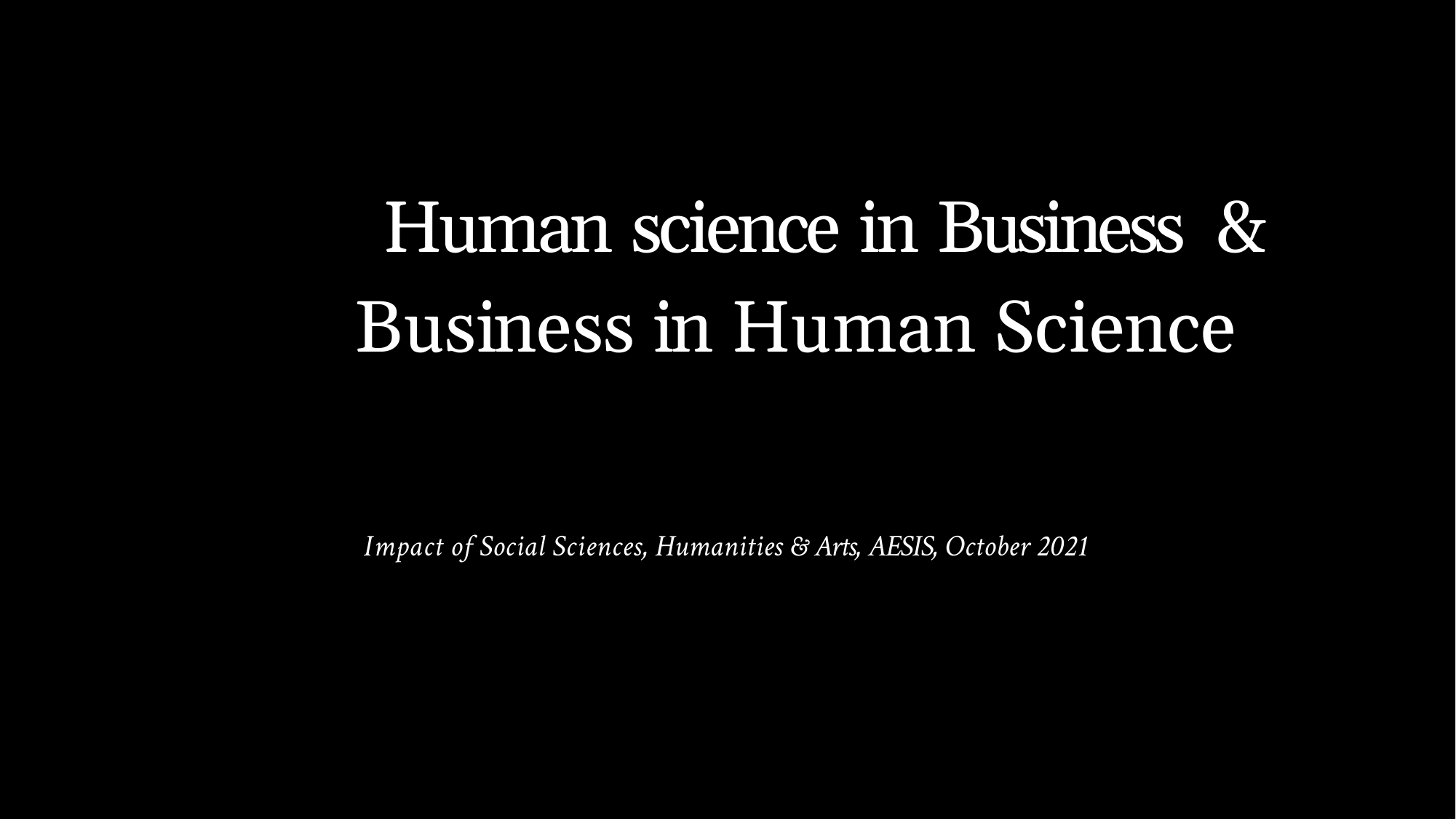

# Human science in Business  &
Business in Human Science
Impact of Social Sciences, Humanities & Arts, AESIS, October 2021